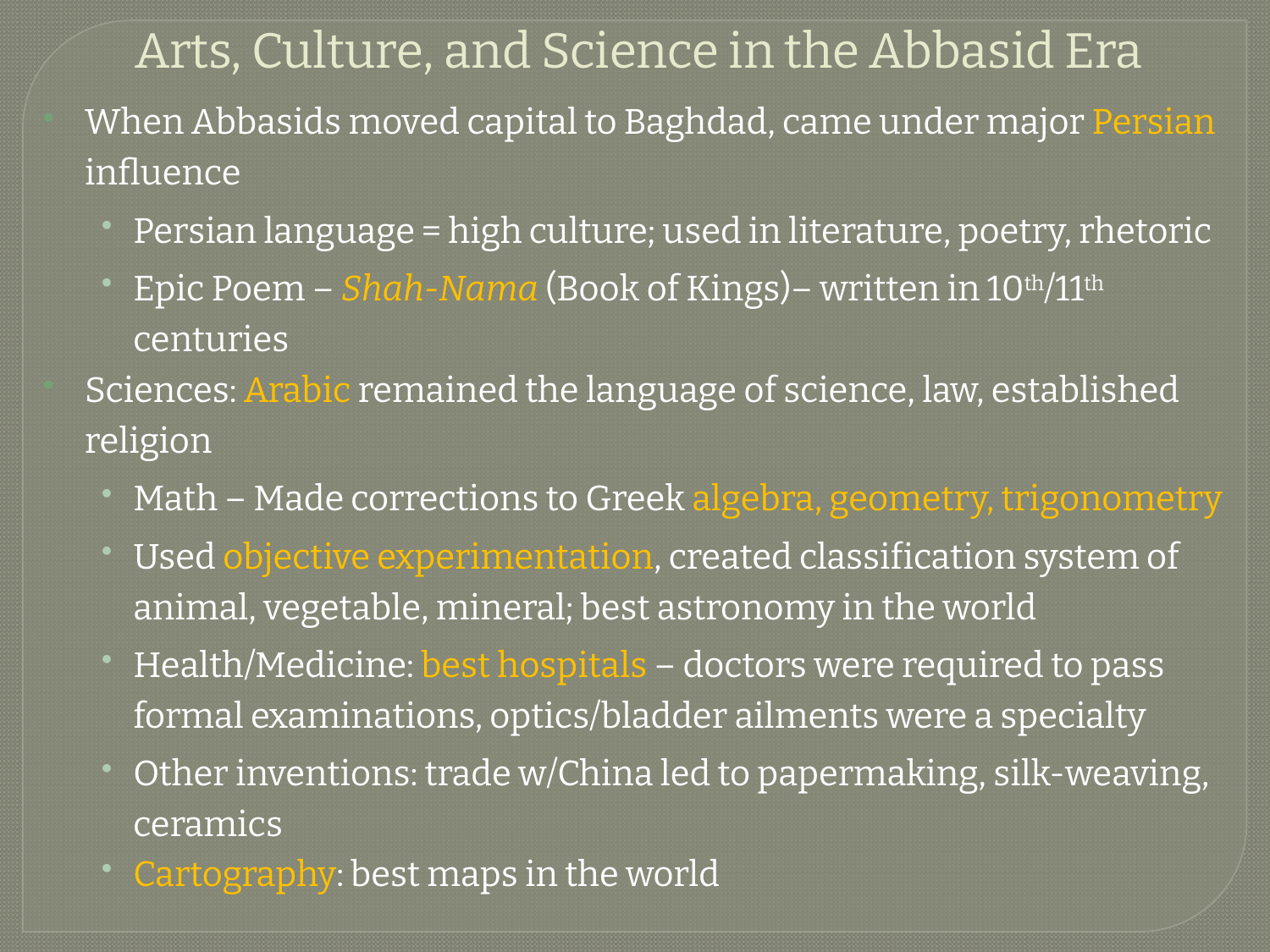

# Arts, Culture, and Science in the Abbasid Era
When Abbasids moved capital to Baghdad, came under major Persian influence
Persian language = high culture; used in literature, poetry, rhetoric
Epic Poem – Shah-Nama (Book of Kings)– written in 10th/11th centuries
Sciences: Arabic remained the language of science, law, established religion
Math – Made corrections to Greek algebra, geometry, trigonometry
Used objective experimentation, created classification system of animal, vegetable, mineral; best astronomy in the world
Health/Medicine: best hospitals – doctors were required to pass formal examinations, optics/bladder ailments were a specialty
Other inventions: trade w/China led to papermaking, silk-weaving, ceramics
Cartography: best maps in the world